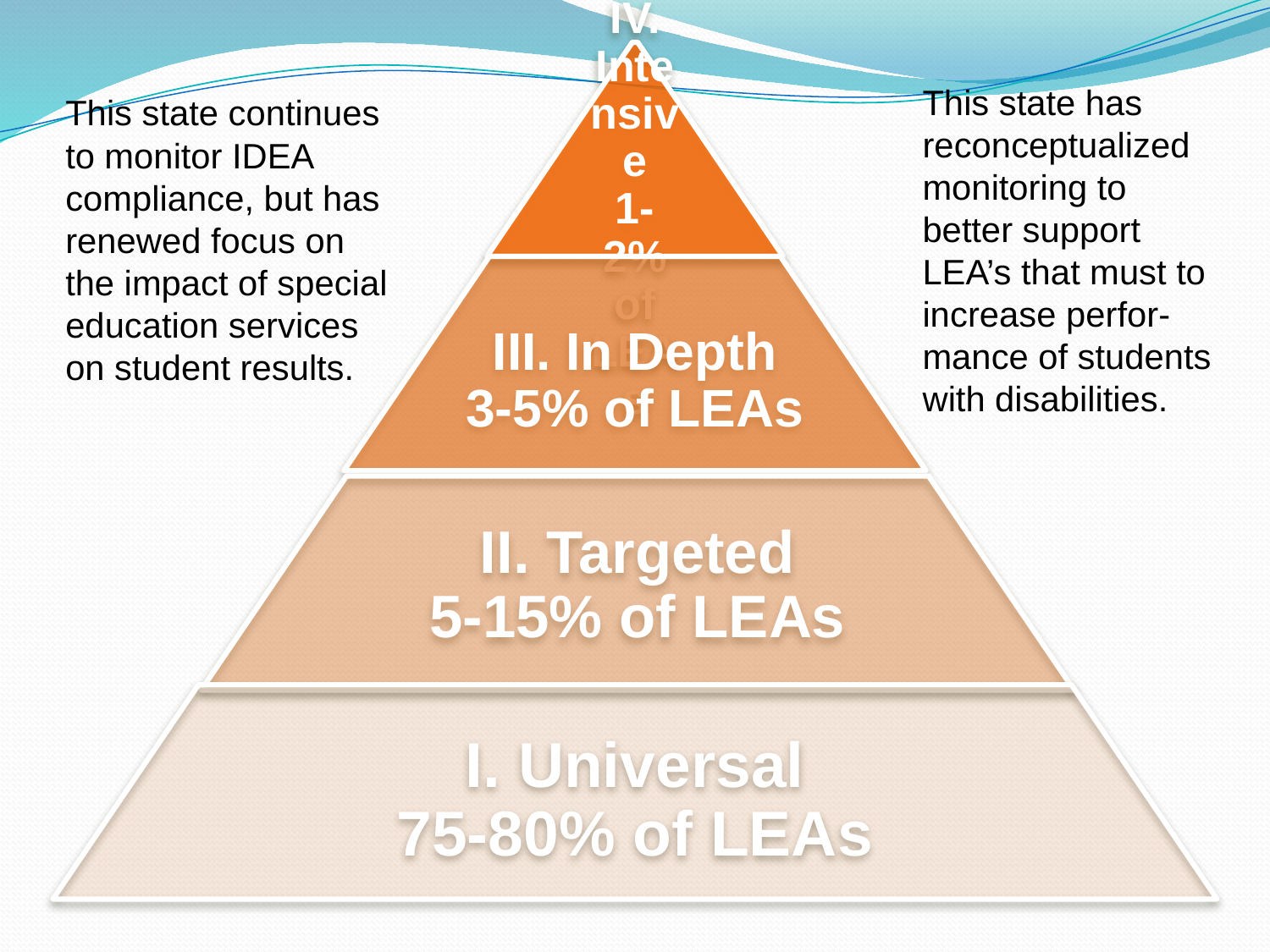

IV. Intensive
1-2% of LEAs
III. In Depth
3-5% of LEAs

II. Targeted
5-15% of LEAs

I. Universal
75-80% of LEAs
This state has
reconceptualized monitoring to better support LEA’s that must to increase perfor-mance of students with disabilities.
This state continues to monitor IDEA compliance, but has renewed focus on the impact of special education services on student results.